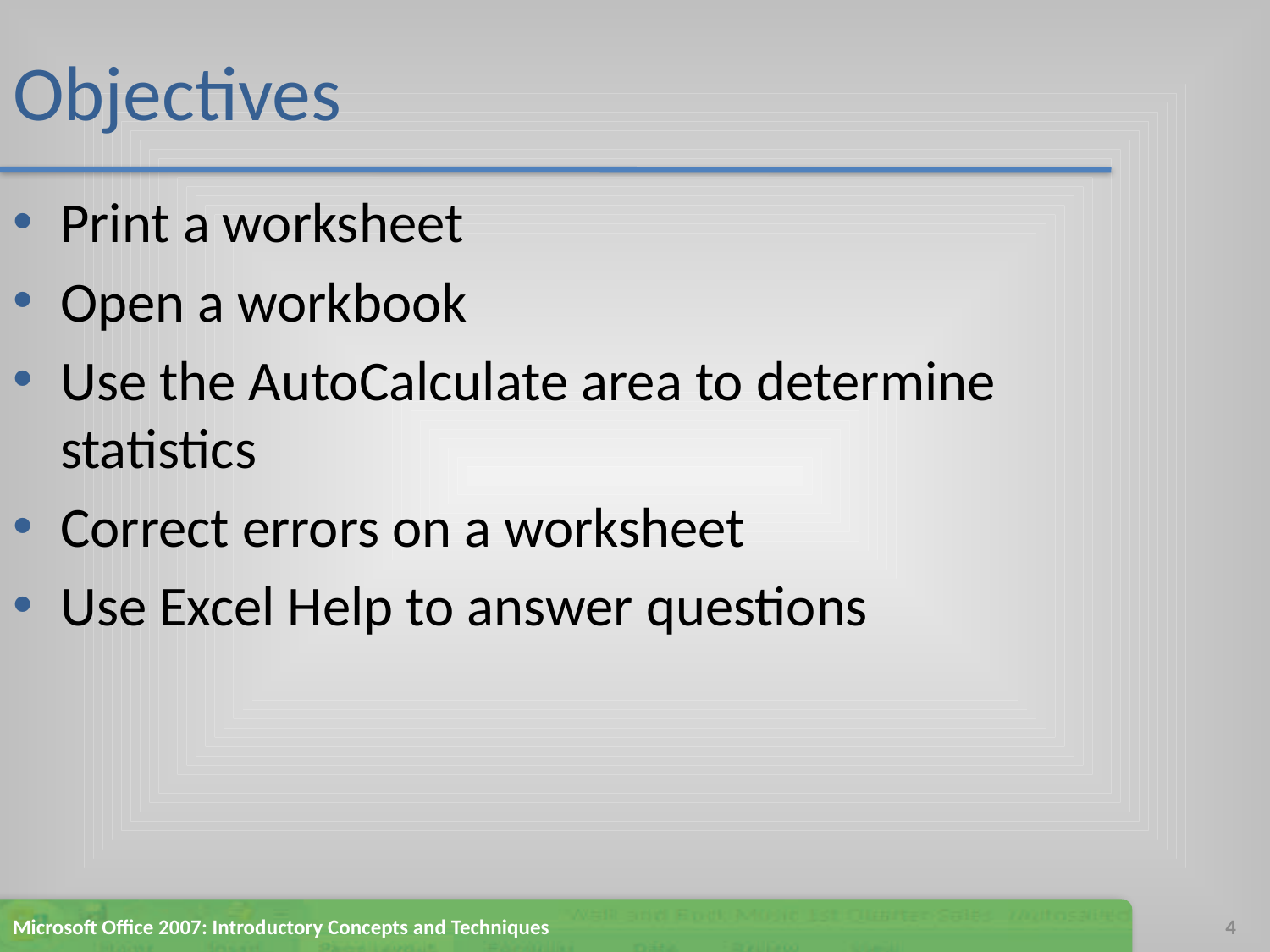

# Objectives
Print a worksheet
Open a workbook
Use the AutoCalculate area to determine statistics
Correct errors on a worksheet
Use Excel Help to answer questions
Microsoft Office 2007: Introductory Concepts and Techniques
4